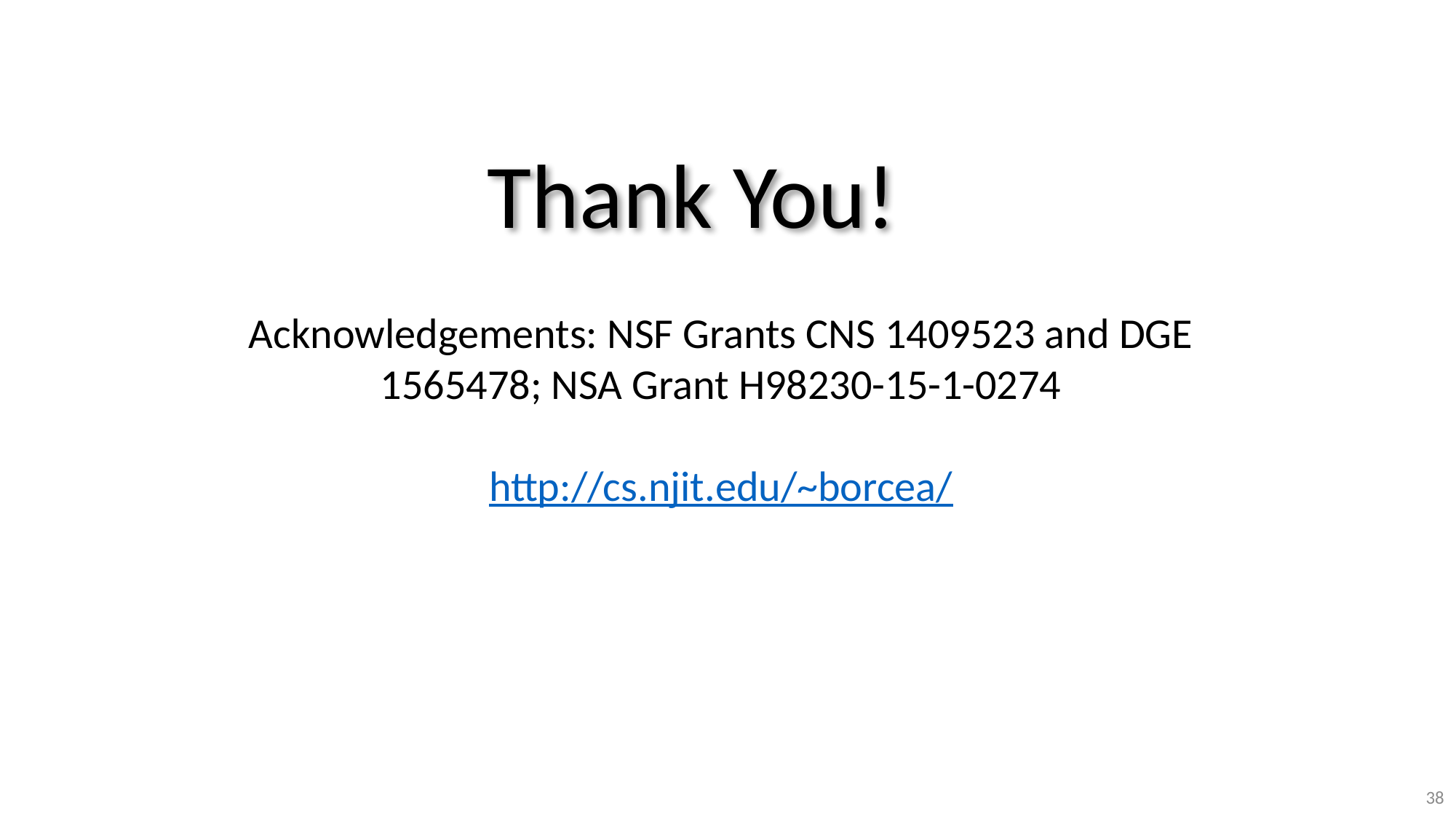

Thank You!

Acknowledgements: NSF Grants CNS 1409523 and DGE 1565478; NSA Grant H98230-15-1-0274

http://cs.njit.edu/~borcea/

38